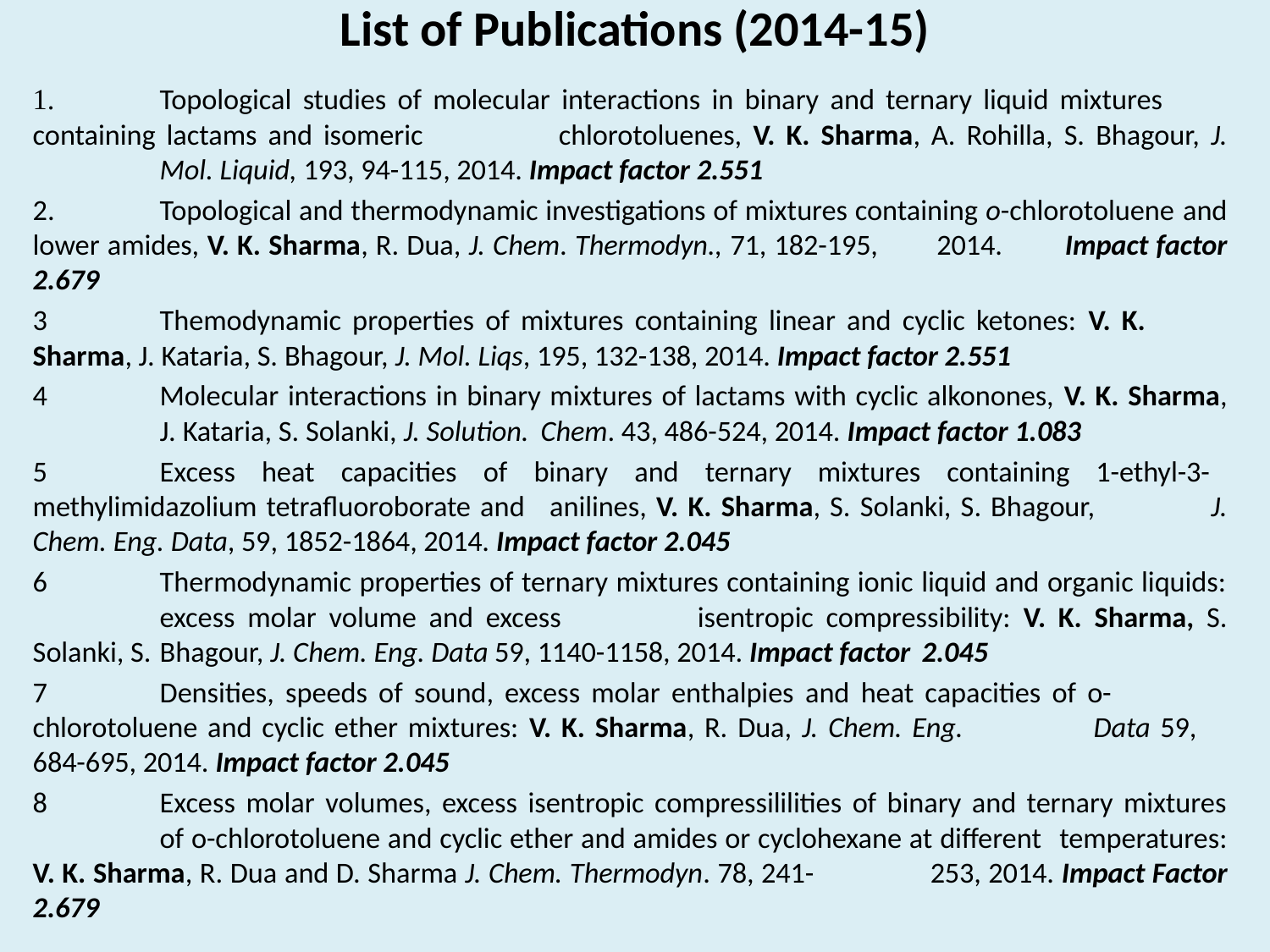

# List of Publications (2014-15)
1.	Topological studies of molecular interactions in binary and ternary liquid mixtures 	containing lactams and isomeric 	chlorotoluenes, V. K. Sharma, A. Rohilla, S. Bhagour, J. 	Mol. Liquid, 193, 94-115, 2014. Impact factor 2.551
2.	Topological and thermodynamic investigations of mixtures containing o-chlorotoluene 	and lower amides, V. K. Sharma, R. Dua, J. Chem. Thermodyn., 71, 182-195, 	2014. 	Impact factor 2.679
3	Themodynamic properties of mixtures containing linear and cyclic ketones: V. K. 	Sharma, J. Kataria, S. Bhagour, J. Mol. Liqs, 195, 132-138, 2014. Impact factor 2.551
4	Molecular interactions in binary mixtures of lactams with cyclic alkonones, V. K. Sharma, 	J. Kataria, S. Solanki, J. Solution. 	Chem. 43, 486-524, 2014. Impact factor 1.083
5	Excess heat capacities of binary and ternary mixtures containing 1-ethyl-3-	methylimidazolium tetrafluoroborate and 	anilines, V. K. Sharma, S. Solanki, S. Bhagour,  	J. Chem. Eng. Data, 59, 1852-1864, 2014. Impact factor 2.045
6	Thermodynamic properties of ternary mixtures containing ionic liquid and organic liquids: 	excess molar volume and excess 	isentropic compressibility: V. K. Sharma, S. Solanki, S. 	Bhagour, J. Chem. Eng. Data 59, 1140-1158, 2014. Impact factor 	2.045
7	Densities, speeds of sound, excess molar enthalpies and heat capacities of o-	chlorotoluene and cyclic ether mixtures: V. K. Sharma, R. Dua, J. Chem. Eng. 	Data 59, 	684-695, 2014. Impact factor 2.045
8	Excess molar volumes, excess isentropic compressililities of binary and ternary mixtures 	of o-chlorotoluene and cyclic ether and amides or cyclohexane at different 	temperatures: V. K. Sharma, R. Dua and D. Sharma J. Chem. Thermodyn. 78, 241-	253, 2014. Impact Factor 2.679